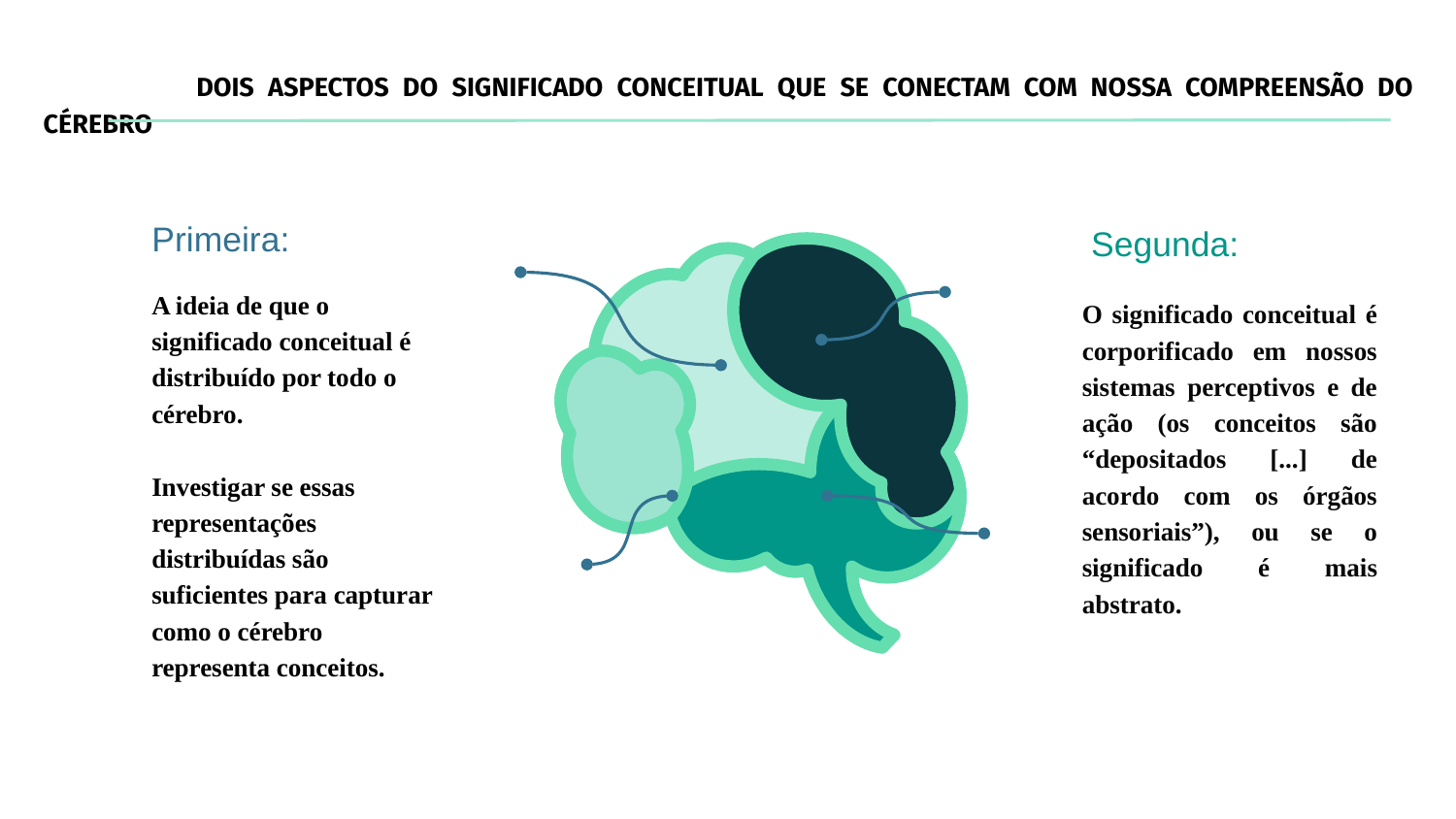

# DOIS ASPECTOS DO SIGNIFICADO CONCEITUAL QUE SE CONECTAM COM NOSSA COMPREENSÃO DO CÉREBRO
Primeira:
Segunda:

A ideia de que o significado conceitual é distribuído por todo o cérebro.
Investigar se essas representações distribuídas são suficientes para capturar como o cérebro representa conceitos.
O significado conceitual é corporificado em nossos sistemas perceptivos e de ação (os conceitos são “depositados [...] de acordo com os órgãos sensoriais”), ou se o significado é mais abstrato.